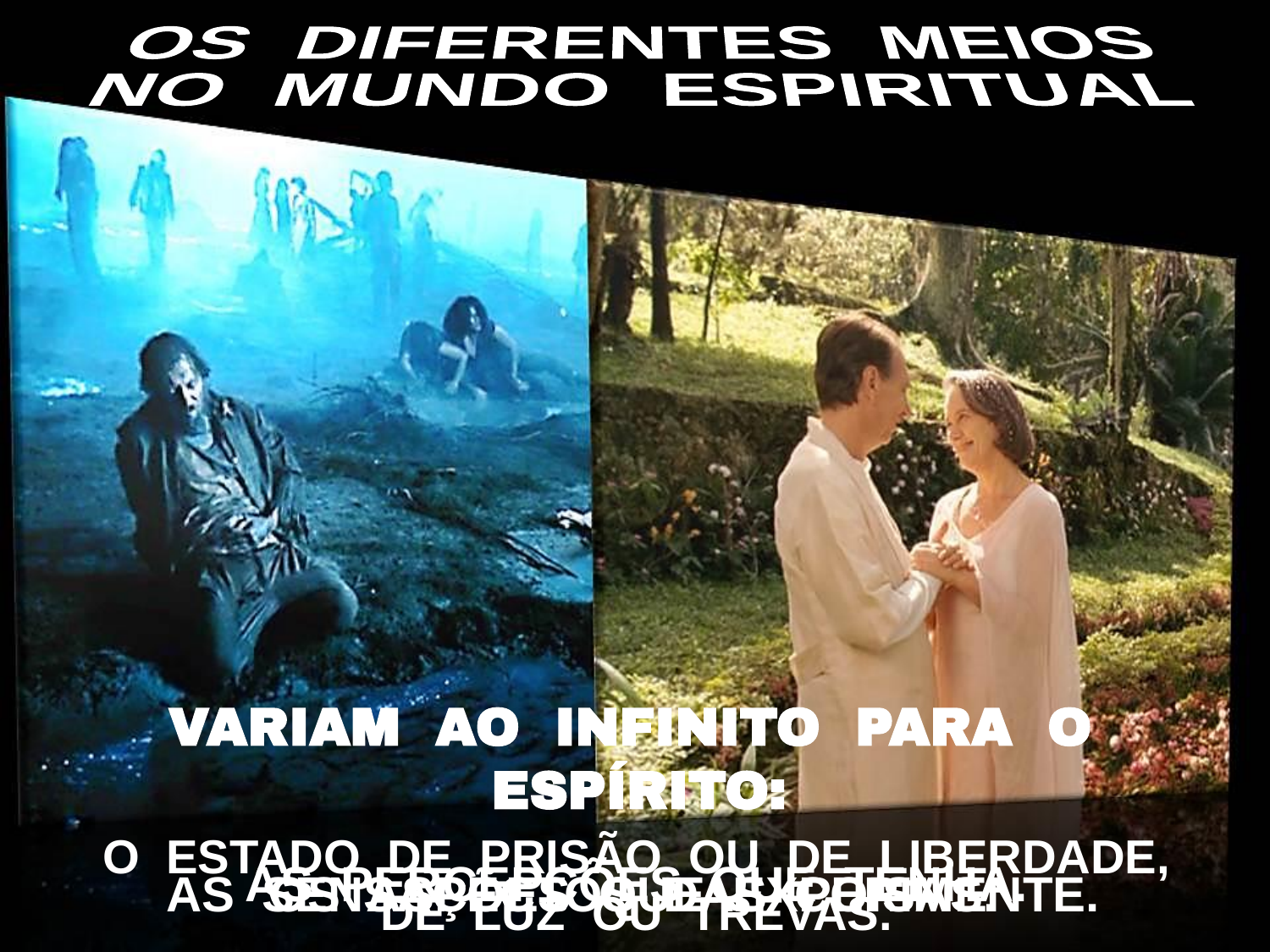

OS  DIFERENTES  MEIOS
NO  MUNDO  ESPIRITUAL
VARIAM  AO  INFINITO  PARA  O  ESPÍRITO:
O  ESTADO  DE  PRISÃO  OU  DE  LIBERDADE,
DE  LUZ  OU  TREVAS.
AS  PERCEPÇÕES  QUE  TENHA.
OS  ASPECTOS  DAS  COISAS.
AS  SENSAÇÕES  QUE  EXPERIMENTE.